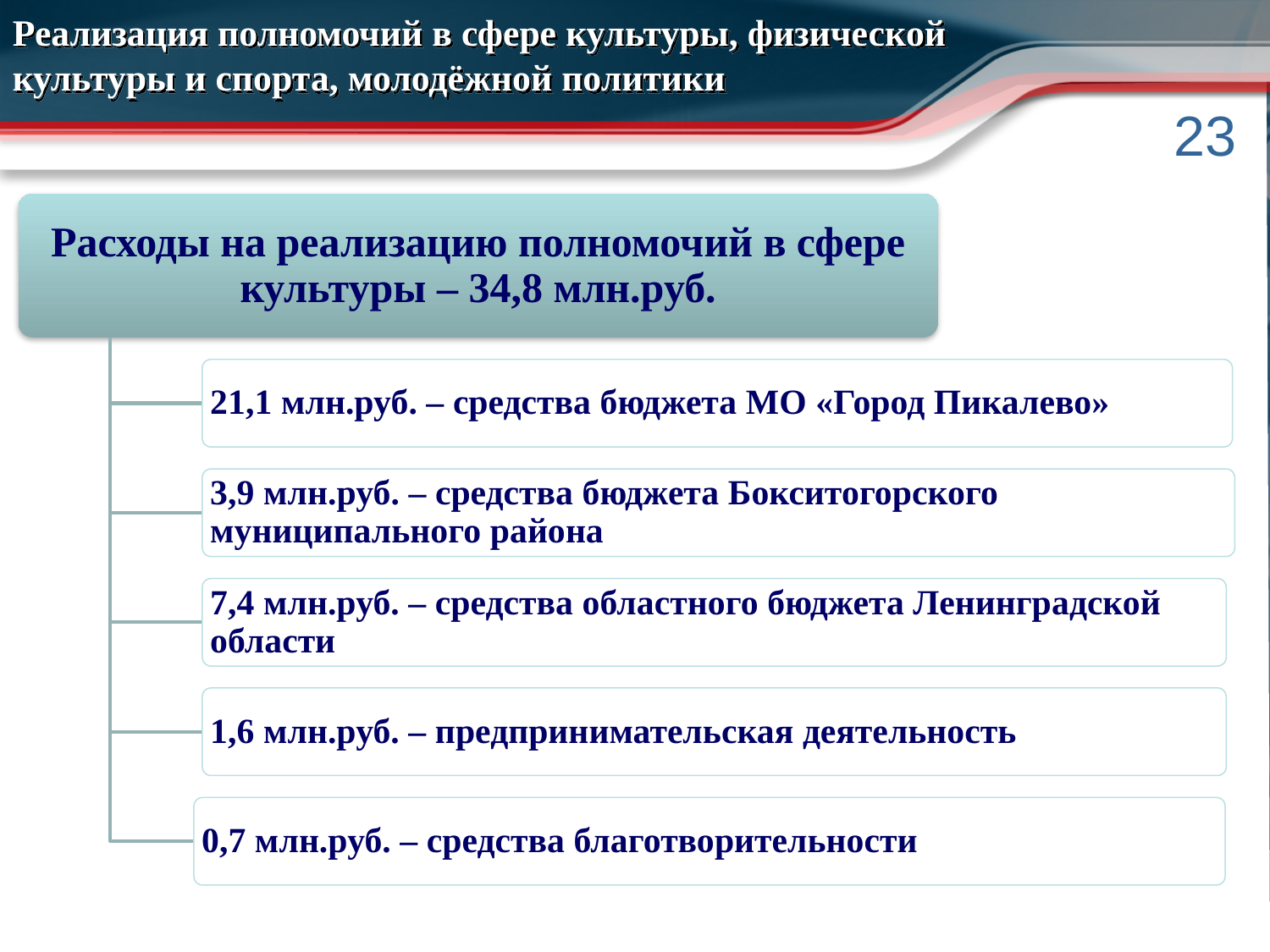

Реализация полномочий в сфере культуры, физической культуры и спорта, молодёжной политики
Расходы на реализацию полномочий в сфере культуры – 34,8 млн.руб.
21,1 млн.руб. – средства бюджета МО «Город Пикалево»
3,9 млн.руб. – средства бюджета Бокситогорского муниципального района
7,4 млн.руб. – средства областного бюджета Ленинградской области
1,6 млн.руб. – предпринимательская деятельность
0,7 млн.руб. – средства благотворительности